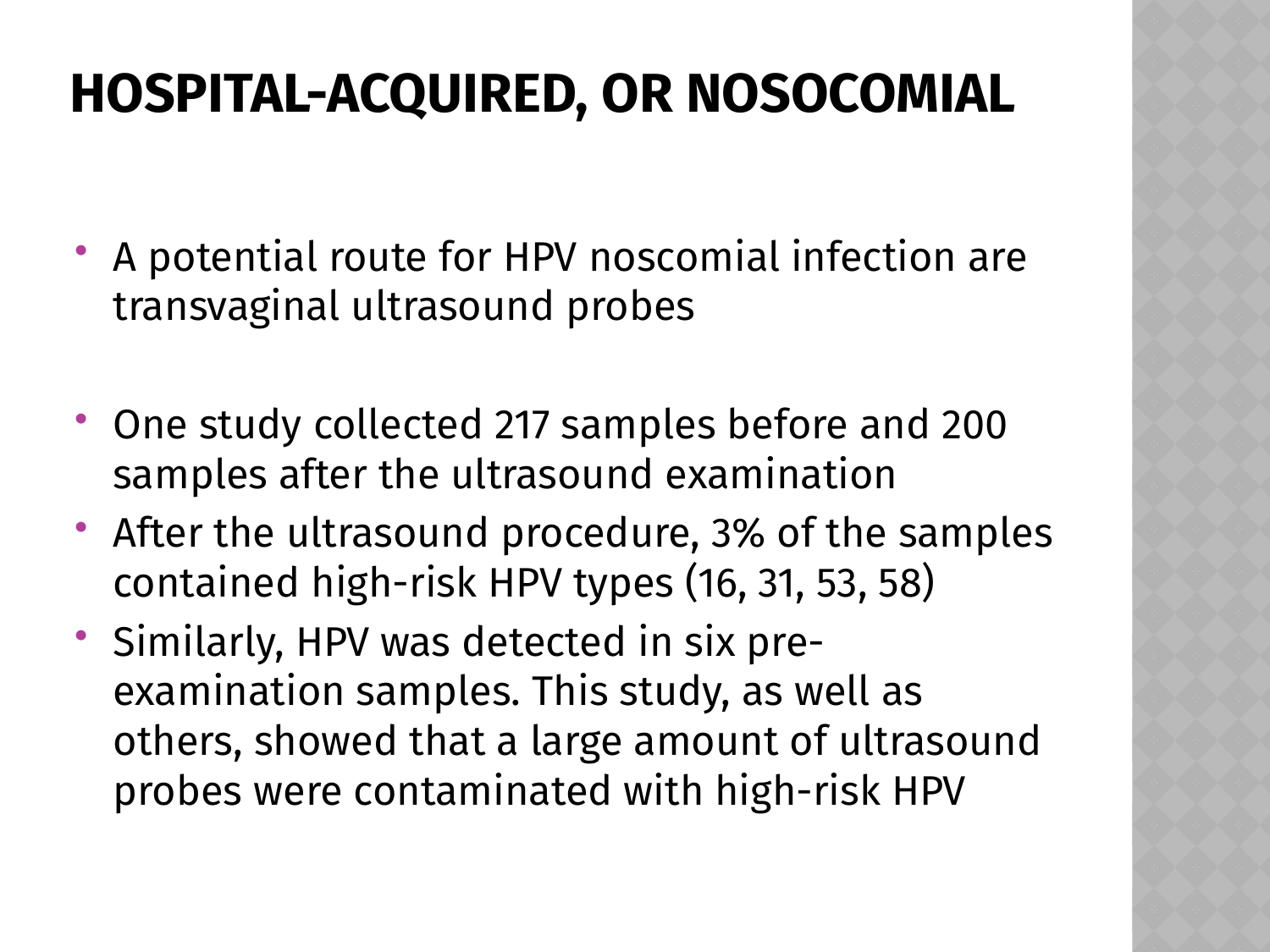

# hospital-acquired, or nosocomial
A potential route for HPV noscomial infection are transvaginal ultrasound probes

One study collected 217 samples before and 200 samples after the ultrasound examination
After the ultrasound procedure, 3% of the samples contained high-risk HPV types (16, 31, 53, 58)
Similarly, HPV was detected in six pre-examination samples. This study, as well as others, showed that a large amount of ultrasound probes were contaminated with high-risk HPV